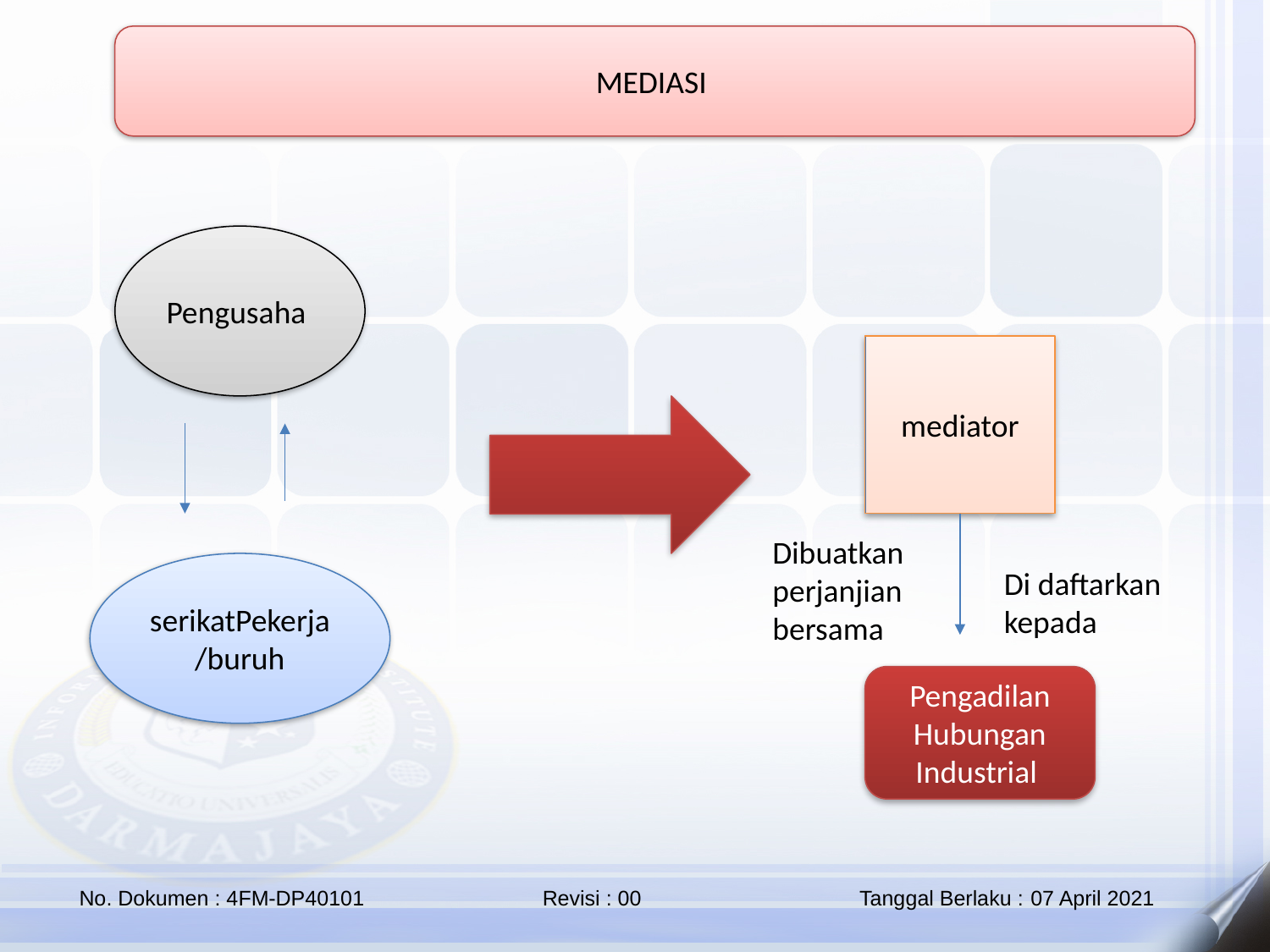

MEDIASI

Pengusaha
mediator

Dibuatkan perjanjian bersama
serikatPekerja/buruh
Di daftarkan kepada
Pengadilan Hubungan Industrial